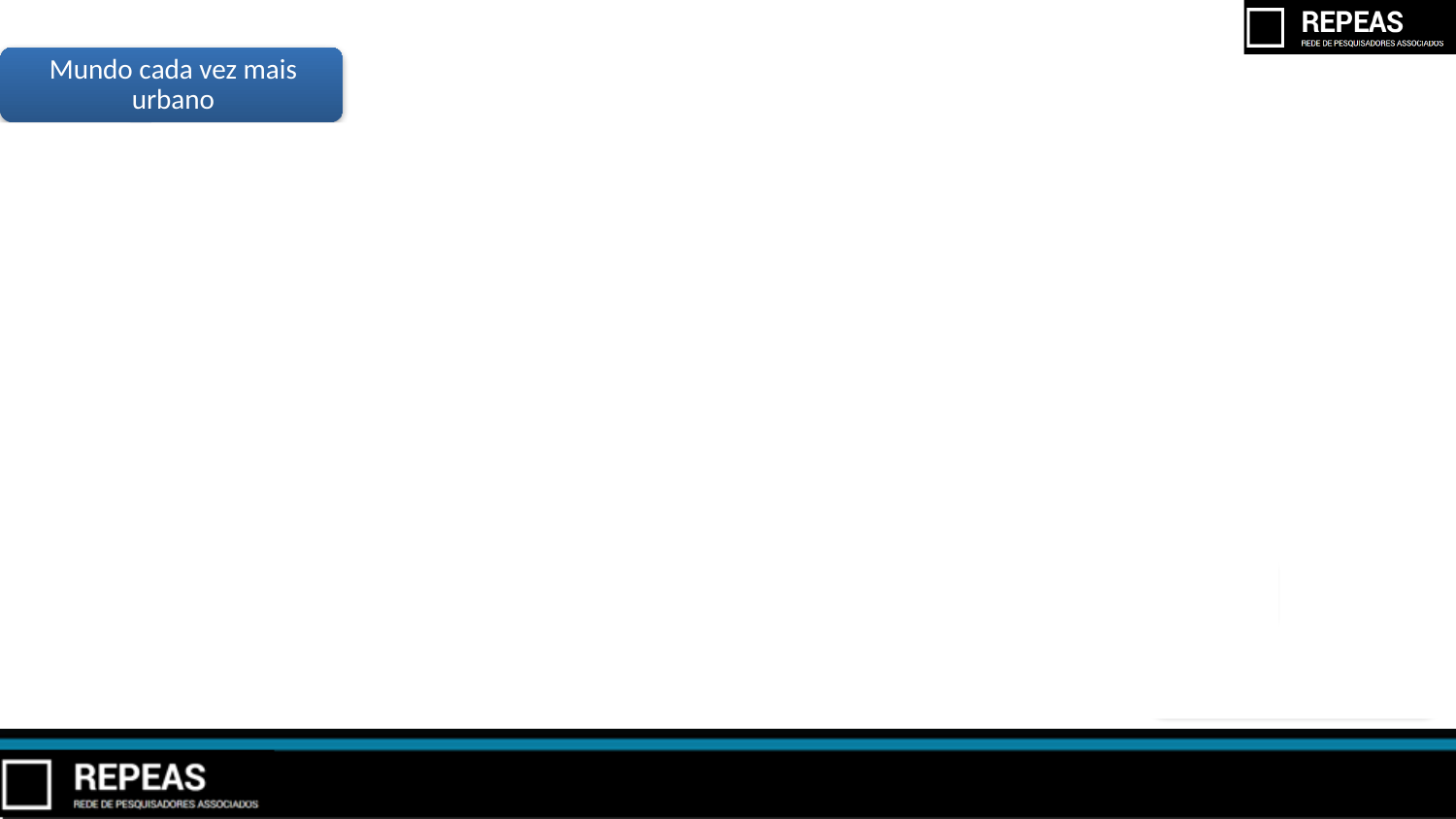

Mundo cada vez mais urbano
Oportunidade para um Brasil protagonista
Brasília – Cidade Planejada
Cidade Inteligente
Cidadão capacitado
Escola Inteligente
Tecnologia
Energia Solar